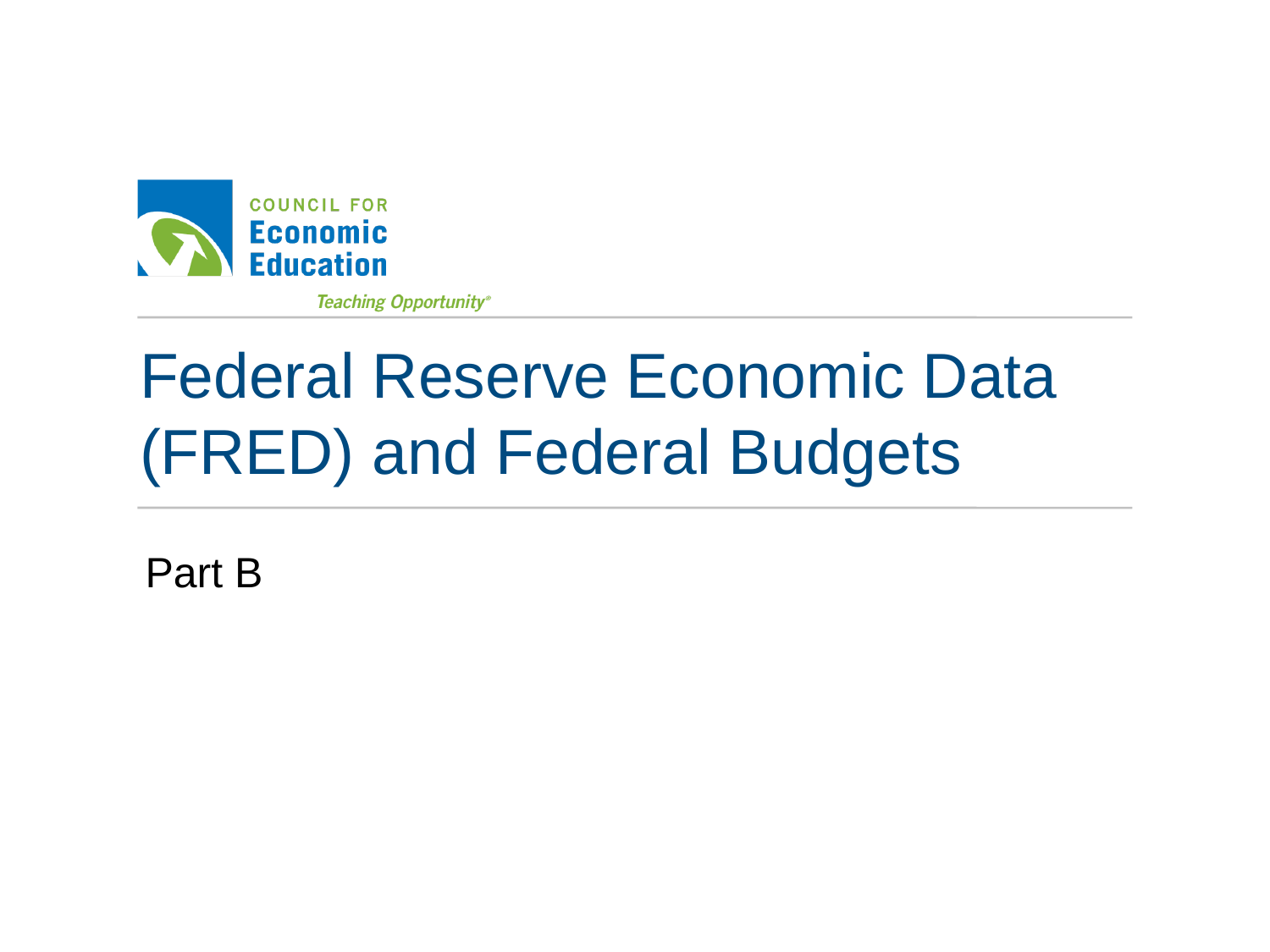

# Federal Reserve Economic Data (FRED) and Federal Budgets
Part B